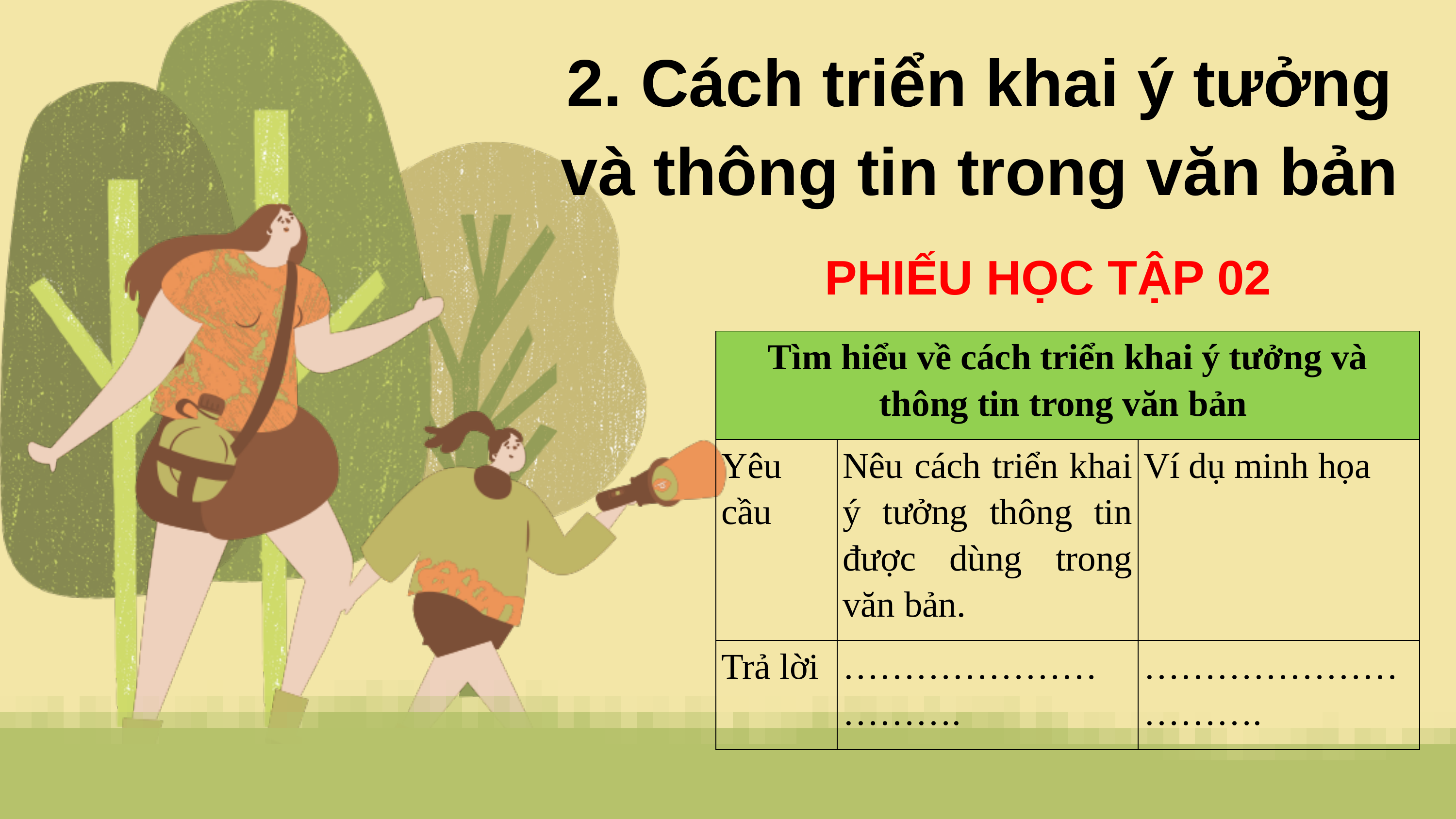

2. Cách triển khai ý tưởng và thông tin trong văn bản

PHIẾU HỌC TẬP 02
| Tìm hiểu về cách triển khai ý tưởng và thông tin trong văn bản |  |  |
| --- | --- | --- |
| Yêu cầu | Nêu cách triển khai ý tưởng thông tin được dùng trong văn bản. | Ví dụ minh họa |
| Trả lời | …………………………. | …………………………. |